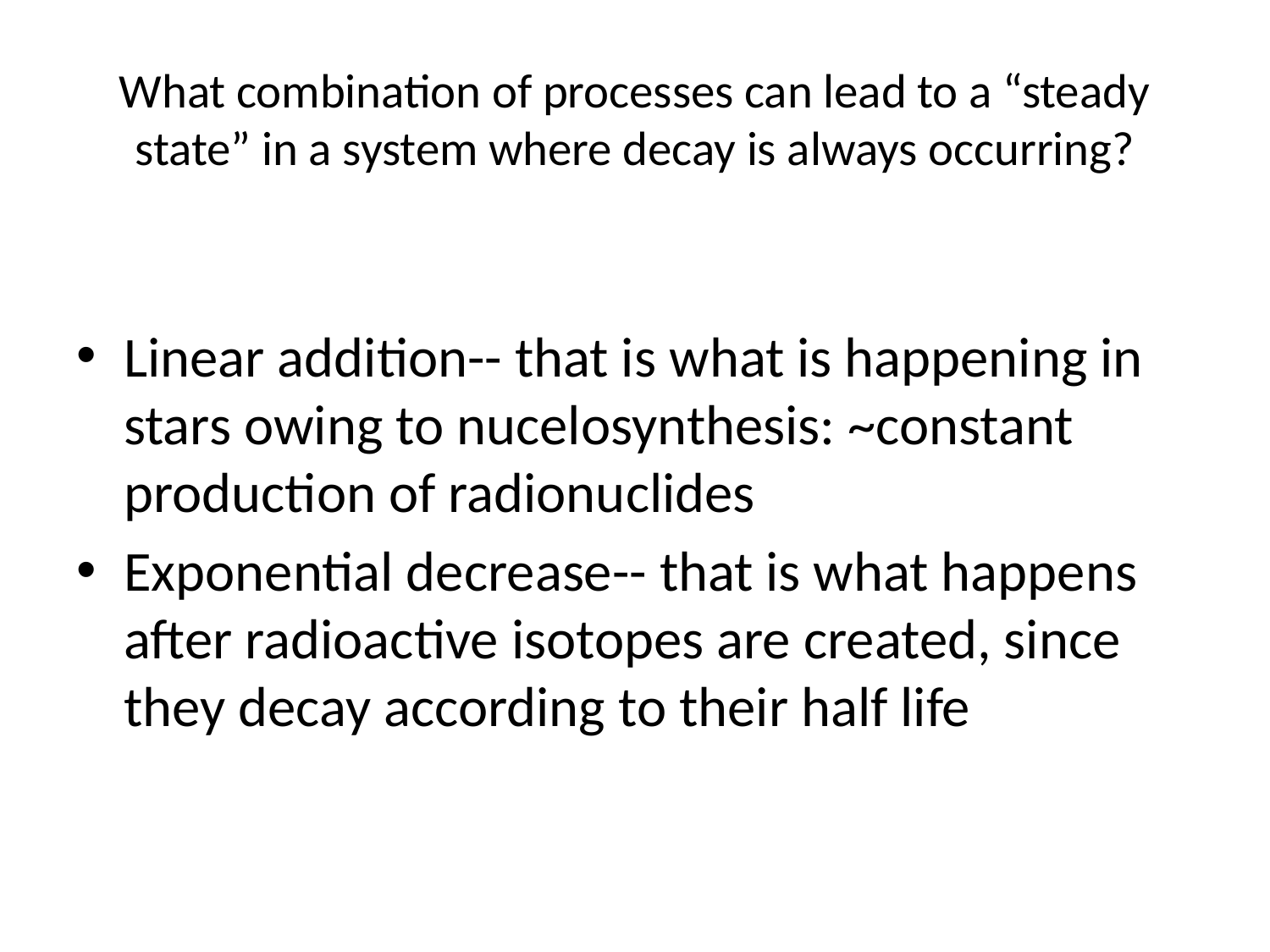

# What combination of processes can lead to a “steady state” in a system where decay is always occurring?
Linear addition-- that is what is happening in stars owing to nucelosynthesis: ~constant production of radionuclides
Exponential decrease-- that is what happens after radioactive isotopes are created, since they decay according to their half life